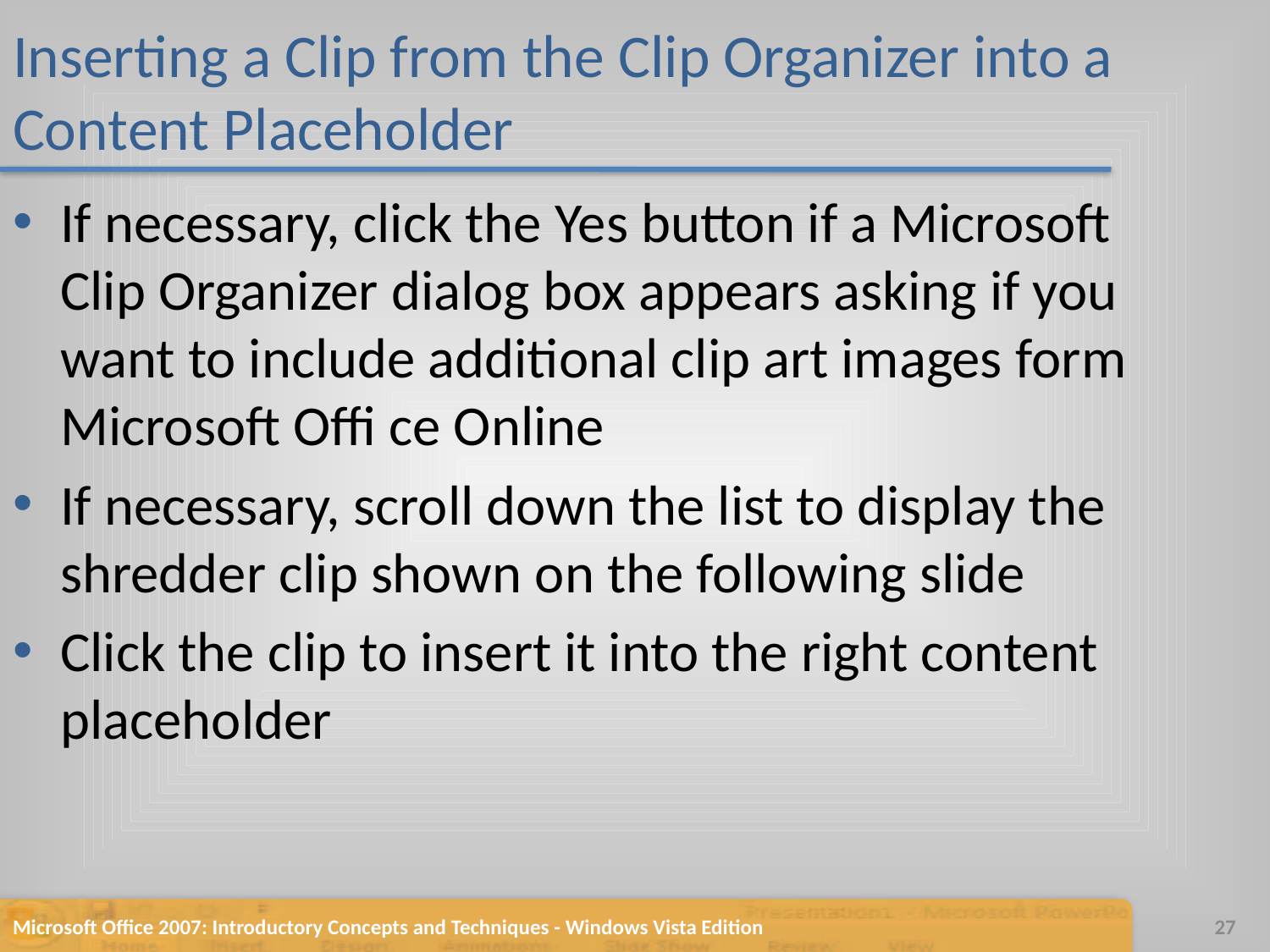

# Inserting a Clip from the Clip Organizer into a Content Placeholder
If necessary, click the Yes button if a Microsoft Clip Organizer dialog box appears asking if you want to include additional clip art images form Microsoft Offi ce Online
If necessary, scroll down the list to display the shredder clip shown on the following slide
Click the clip to insert it into the right content placeholder
Microsoft Office 2007: Introductory Concepts and Techniques - Windows Vista Edition
27